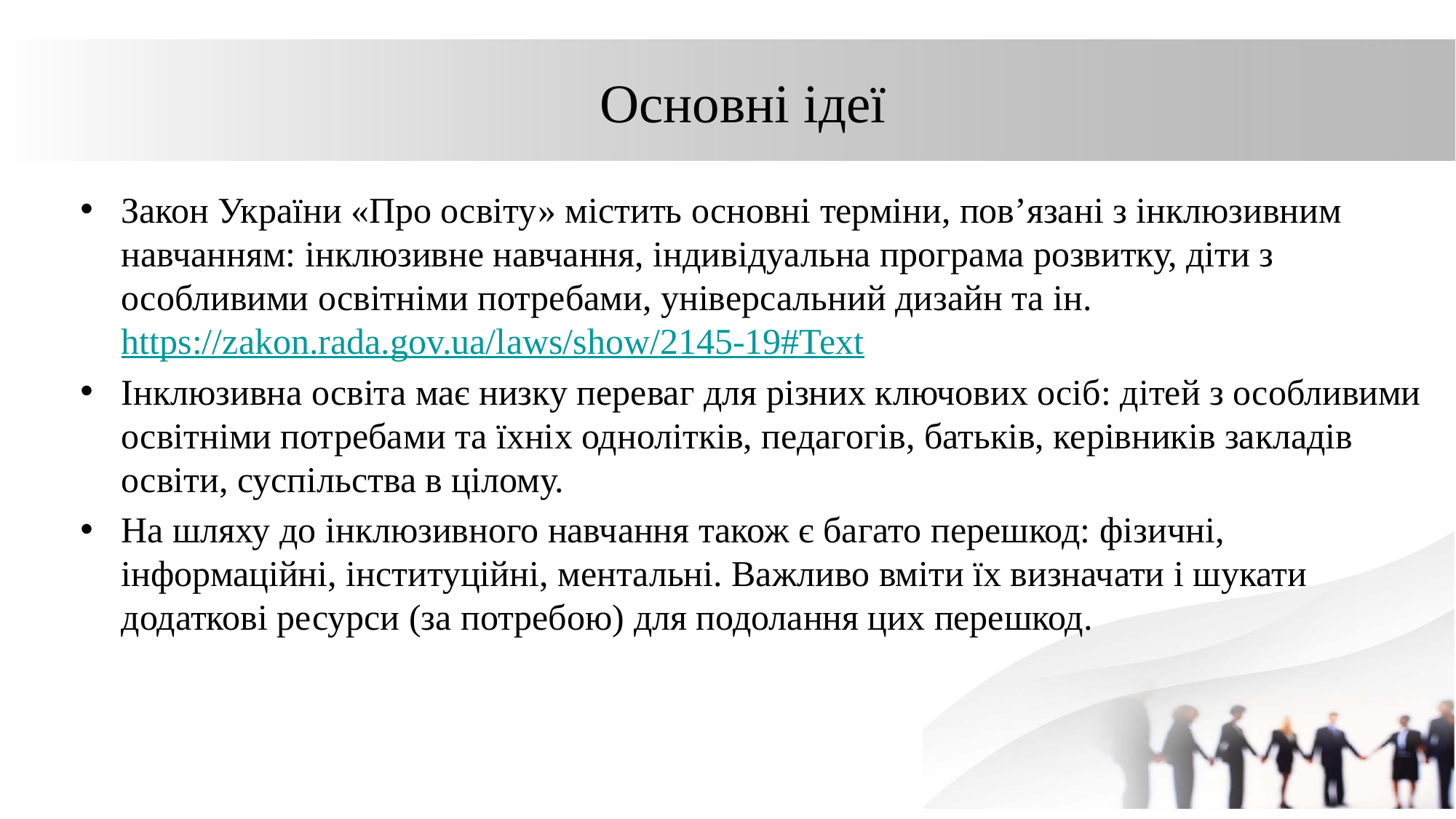

# Основні ідеї
Закон України «Про освіту» містить основні терміни, пов’язані з інклюзивним навчанням: інклюзивне навчання, індивідуальна програма розвитку, діти з особливими освітніми потребами, універсальний дизайн та ін. https://zakon.rada.gov.ua/laws/show/2145-19#Text
Інклюзивна освіта має низку переваг для різних ключових осіб: дітей з особливими освітніми потребами та їхніх однолітків, педагогів, батьків, керівників закладів освіти, суспільства в цілому.
На шляху до інклюзивного навчання також є багато перешкод: фізичні, інформаційні, інституційні, ментальні. Важливо вміти їх визначати і шукати додаткові ресурси (за потребою) для подолання цих перешкод.